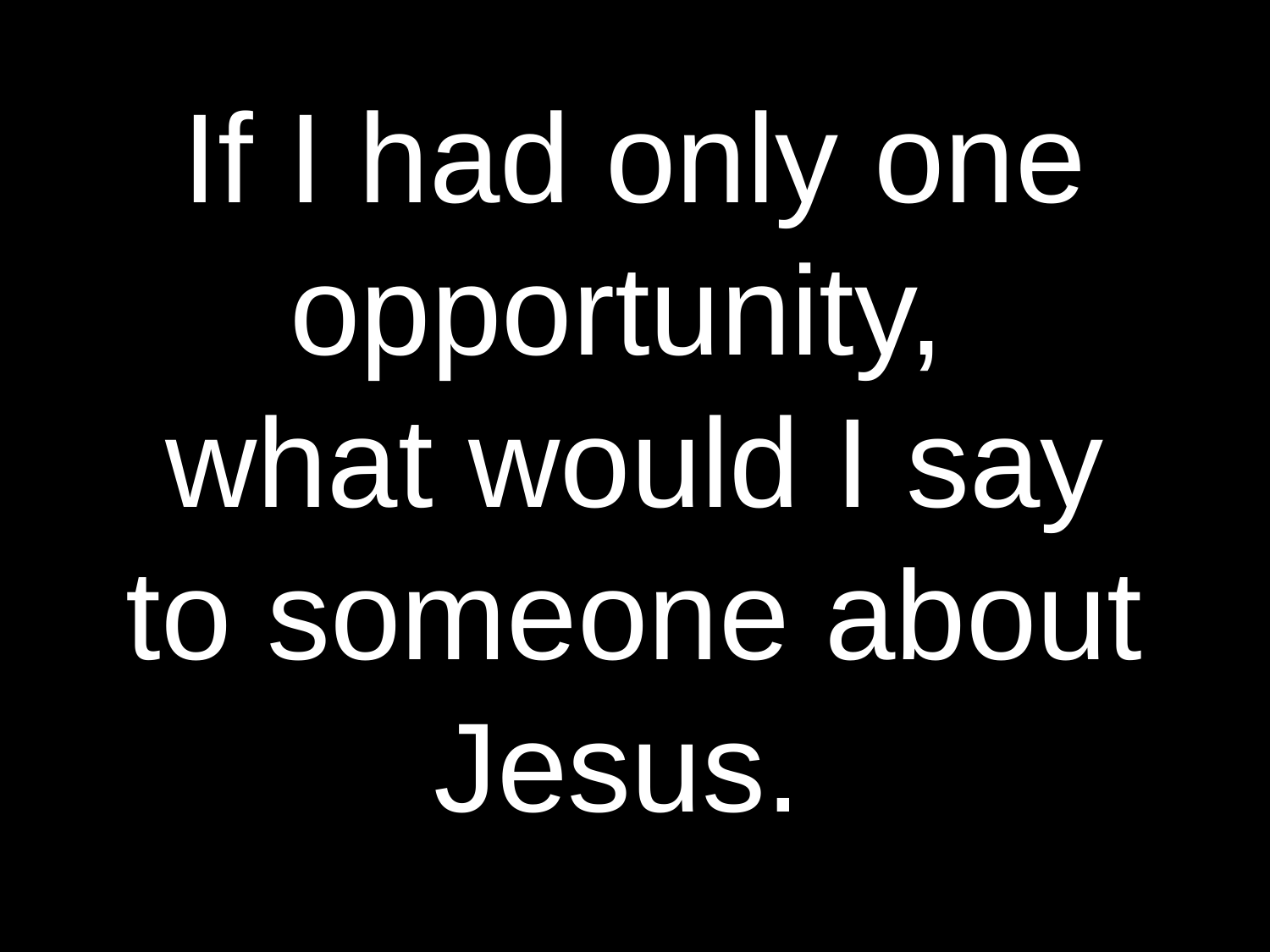

# If I had only one opportunity, what would I say to someone about Jesus.